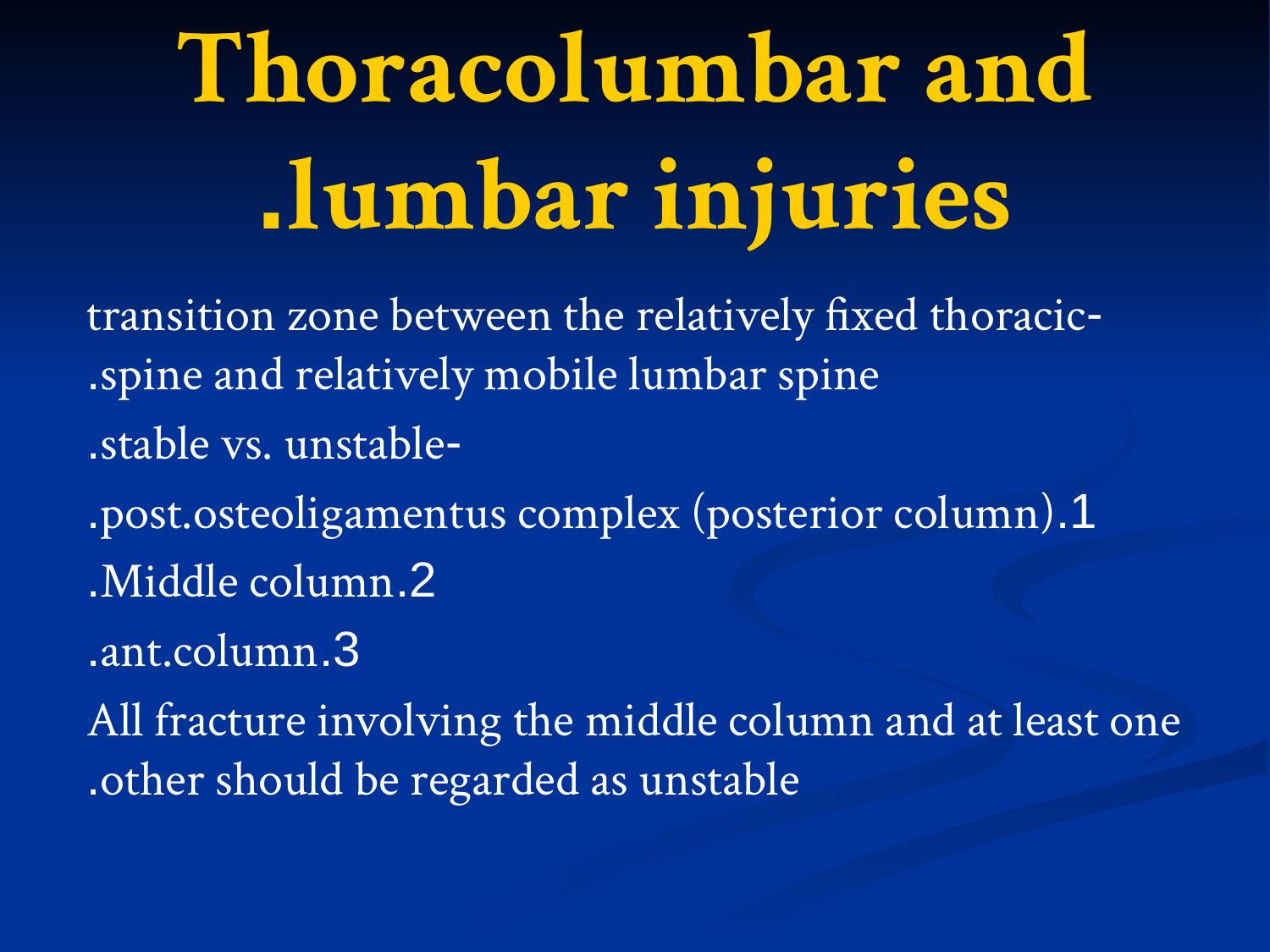

# Thoracolumbar and lumbar injuries.
-transition zone between the relatively fixed thoracic spine and relatively mobile lumbar spine.
-stable vs. unstable.
1.post.osteoligamentus complex (posterior column).
2.Middle column.
3.ant.column.
All fracture involving the middle column and at least one other should be regarded as unstable.